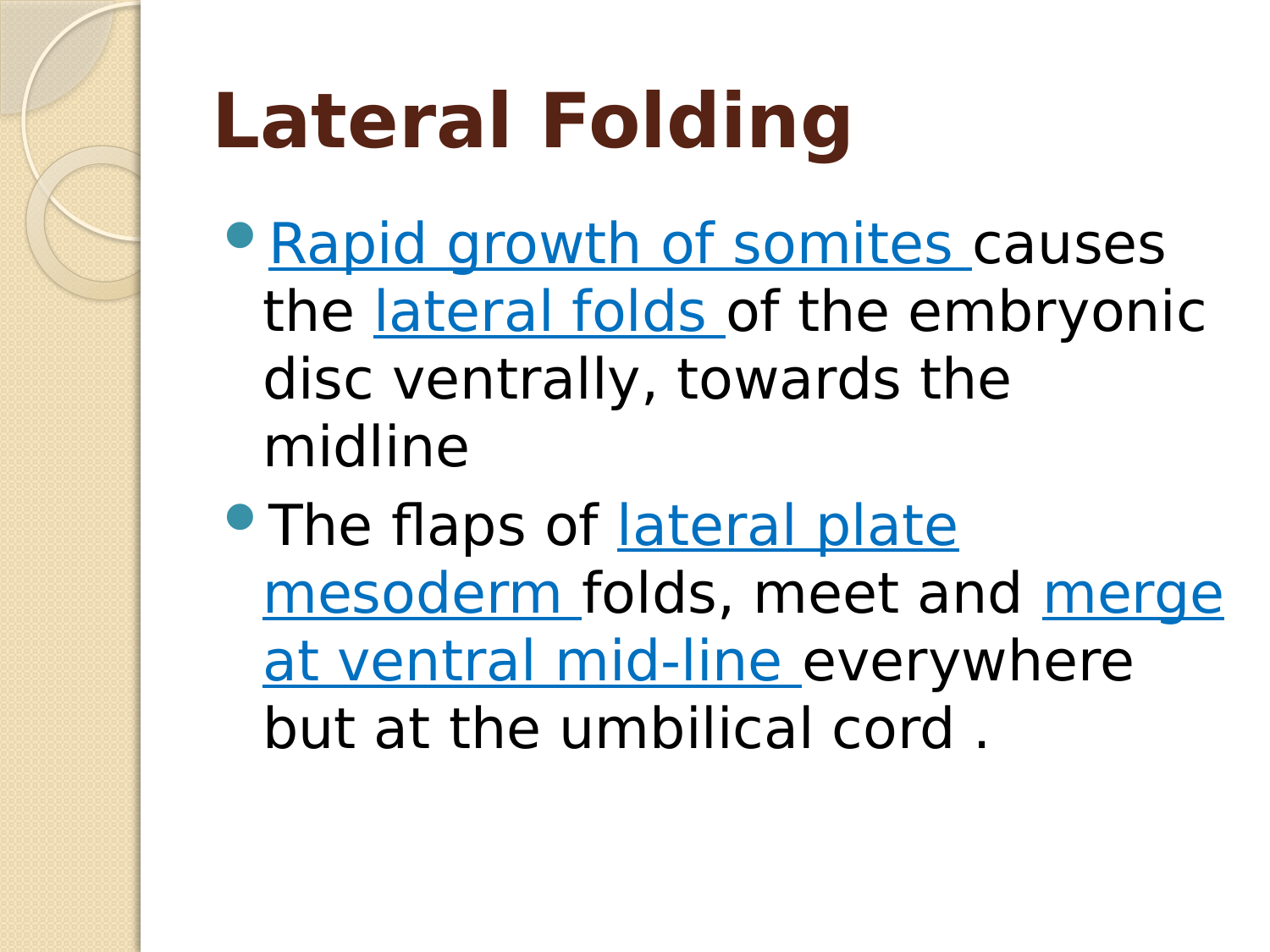

# Lateral Folding
Rapid growth of somites causes the lateral folds of the embryonic disc ventrally, towards the midline
The flaps of lateral plate mesoderm folds, meet and merge at ventral mid-line everywhere but at the umbilical cord .